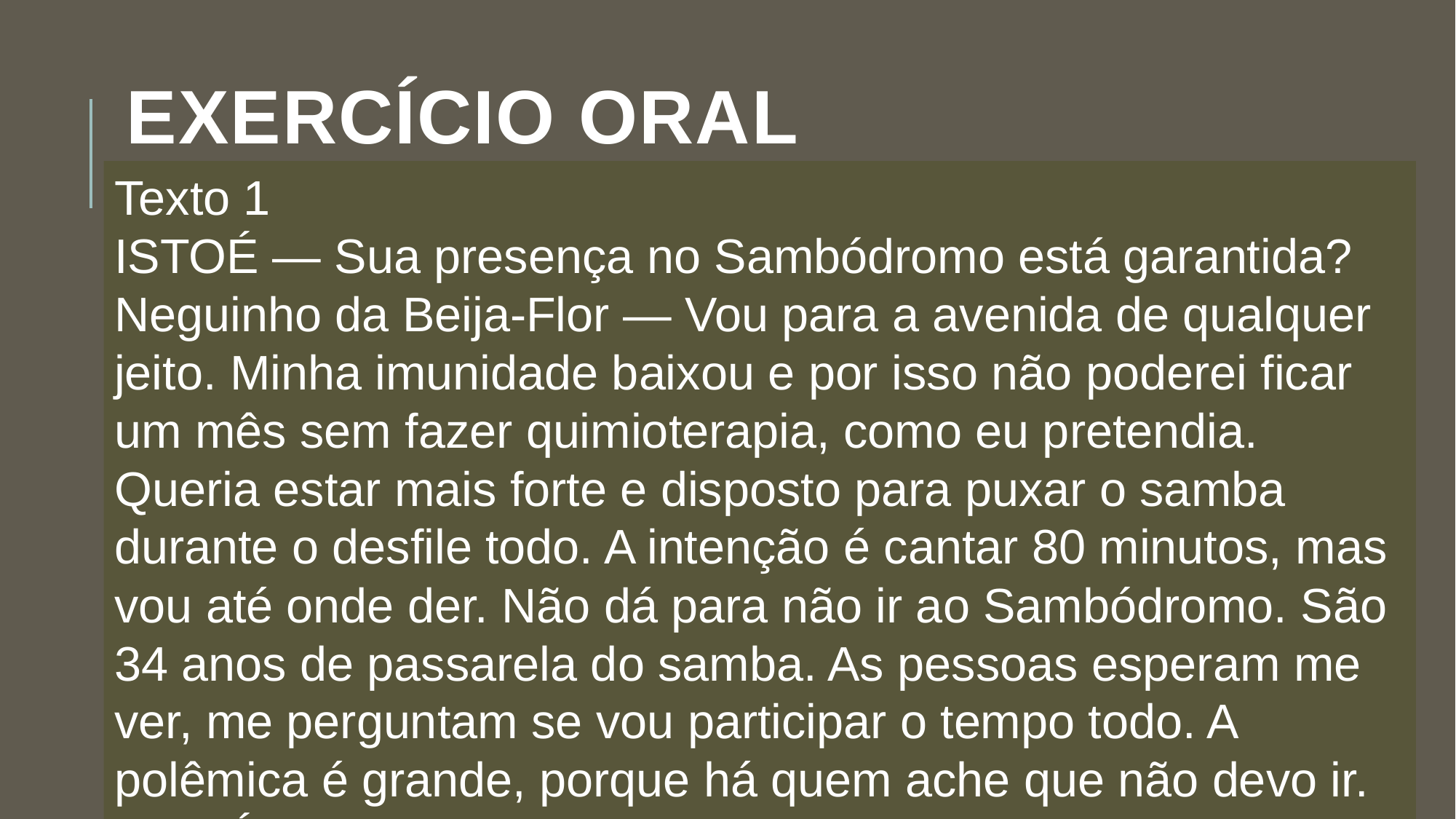

# EXERCÍCIO ORAL
Texto 1
ISTOÉ — Sua presença no Sambódromo está garantida?
Neguinho da Beija-Flor — Vou para a avenida de qualquer jeito. Minha imunidade baixou e por isso não poderei ficar um mês sem fazer quimioterapia, como eu pretendia. Queria estar mais forte e disposto para puxar o samba durante o desfile todo. A intenção é cantar 80 minutos, mas vou até onde der. Não dá para não ir ao Sambódromo. São 34 anos de passarela do samba. As pessoas esperam me ver, me perguntam se vou participar o tempo todo. A polêmica é grande, porque há quem ache que não devo ir. ISTOÉ. São Paulo, ano 32, n. 2045 , p.6 , 28 jan. 2009.